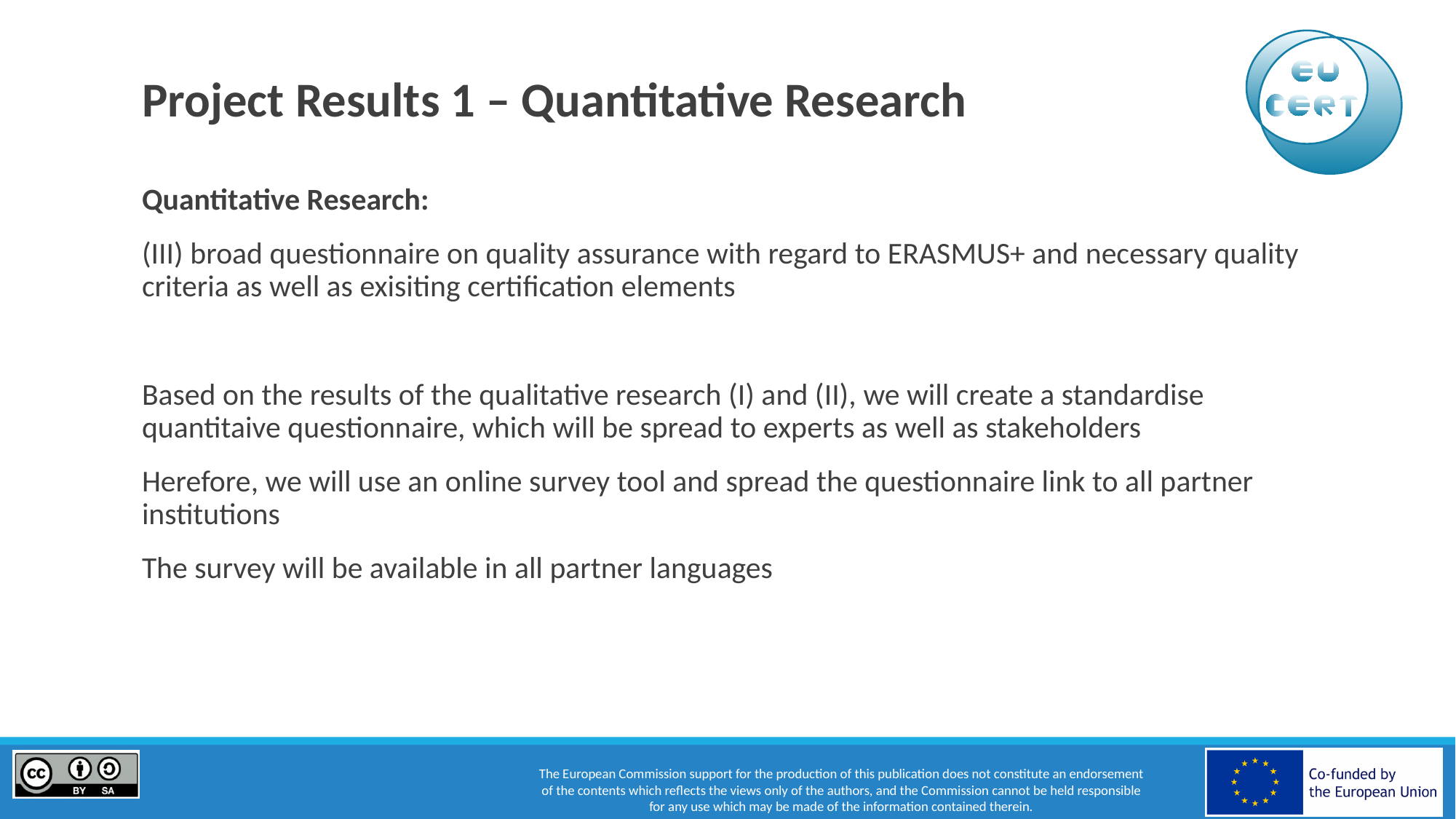

# Project Results 1 – Quantitative Research
Quantitative Research:
(III) broad questionnaire on quality assurance with regard to ERASMUS+ and necessary quality criteria as well as exisiting certification elements

Based on the results of the qualitative research (I) and (II), we will create a standardise  quantitaive questionnaire, which will be spread to experts as well as stakeholders
Herefore, we will use an online survey tool and spread the questionnaire link to all partner institutions
The survey will be available in all partner languages